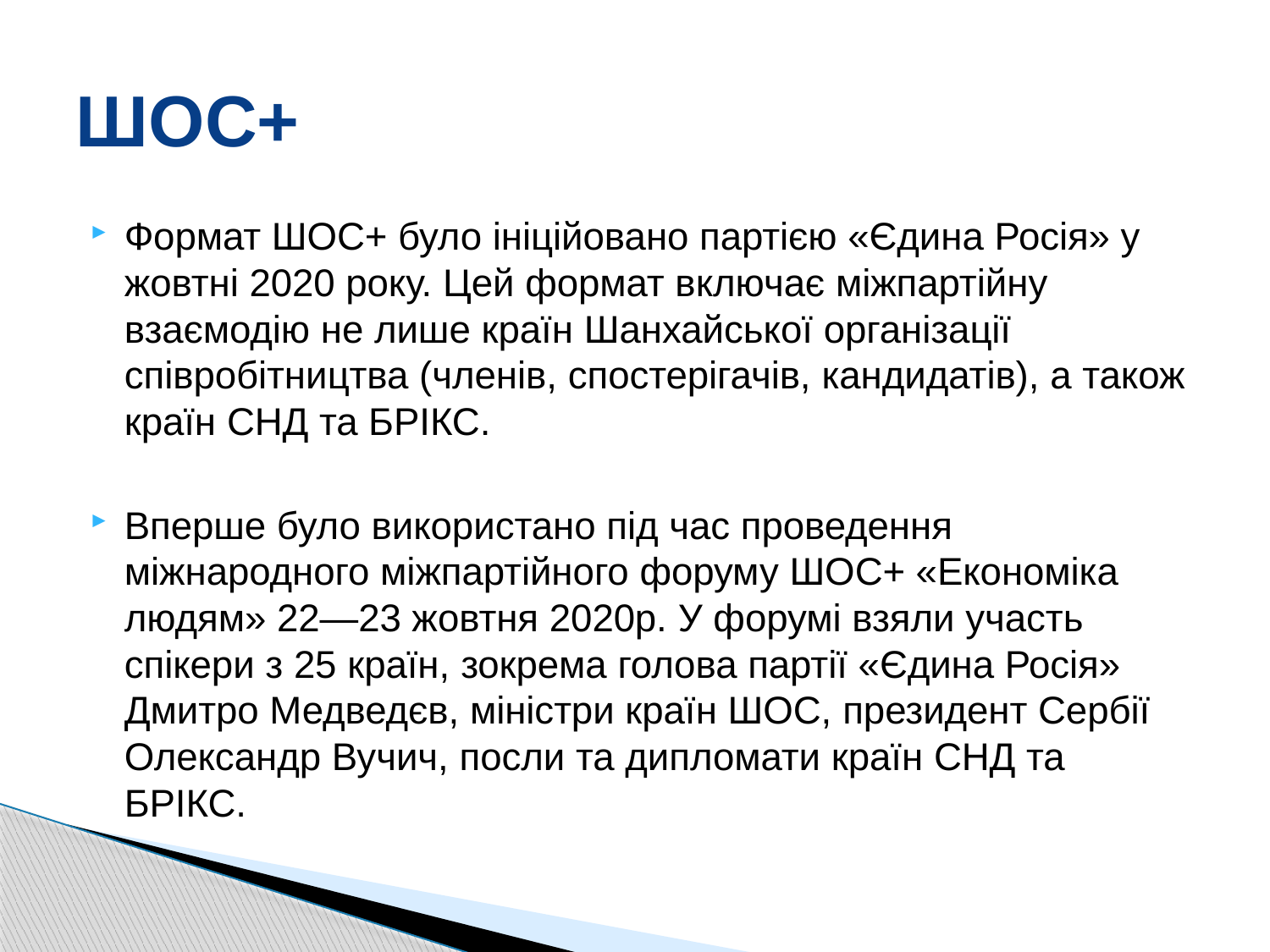

# ШОС+
Формат ШОС+ було ініційовано партією «Єдина Росія» у жовтні 2020 року. Цей формат включає міжпартійну взаємодію не лише країн Шанхайської організації співробітництва (членів, спостерігачів, кандидатів), а також країн СНД та БРІКС.

Вперше було використано під час проведення міжнародного міжпартійного форуму ШОС+ «Економіка людям» 22—23 жовтня 2020р. У форумі взяли участь спікери з 25 країн, зокрема голова партії «Єдина Росія» Дмитро Медведєв, міністри країн ШОС, президент Сербії Олександр Вучич, посли та дипломати країн СНД та БРІКС.